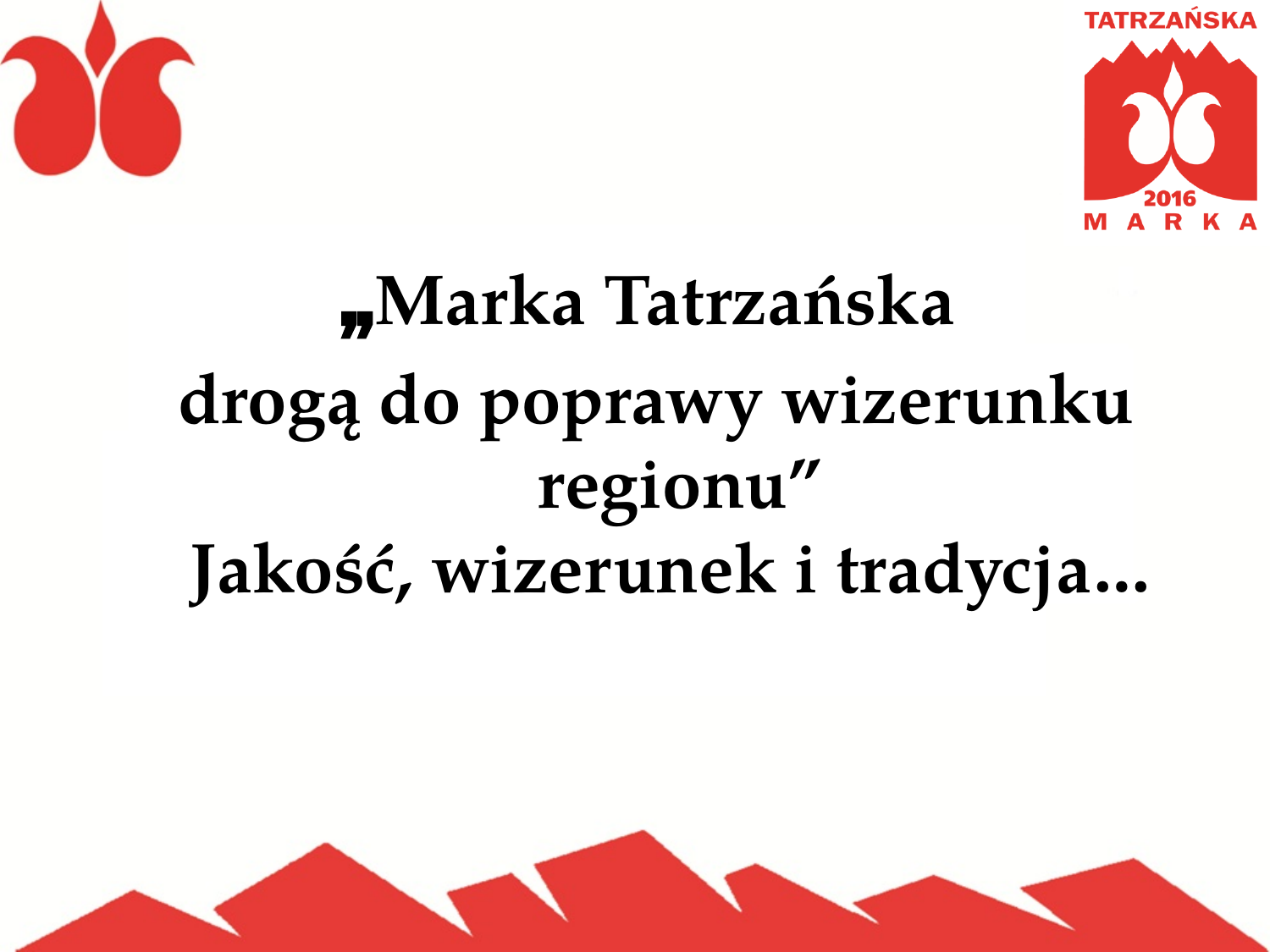

„Marka Tatrzańska
drogą do poprawy wizerunku regionu”
Jakość, wizerunek i tradycja…